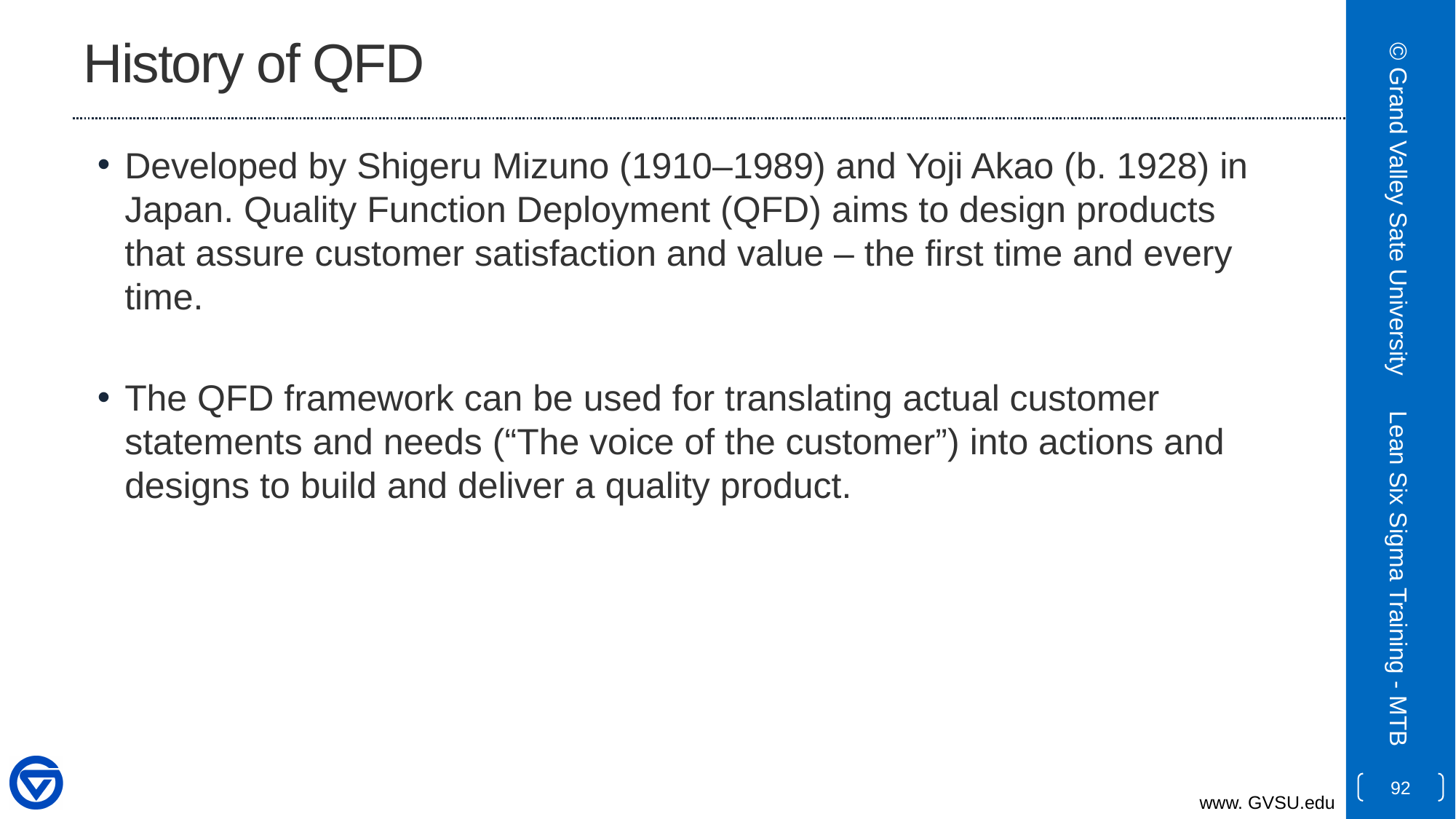

# History of QFD
Developed by Shigeru Mizuno (1910–1989) and Yoji Akao (b. 1928) in Japan. Quality Function Deployment (QFD) aims to design products that assure customer satisfaction and value – the first time and every time.

The QFD framework can be used for translating actual customer statements and needs (“The voice of the customer”) into actions and designs to build and deliver a quality product.
© Grand Valley Sate University
Lean Six Sigma Training - MTB
92